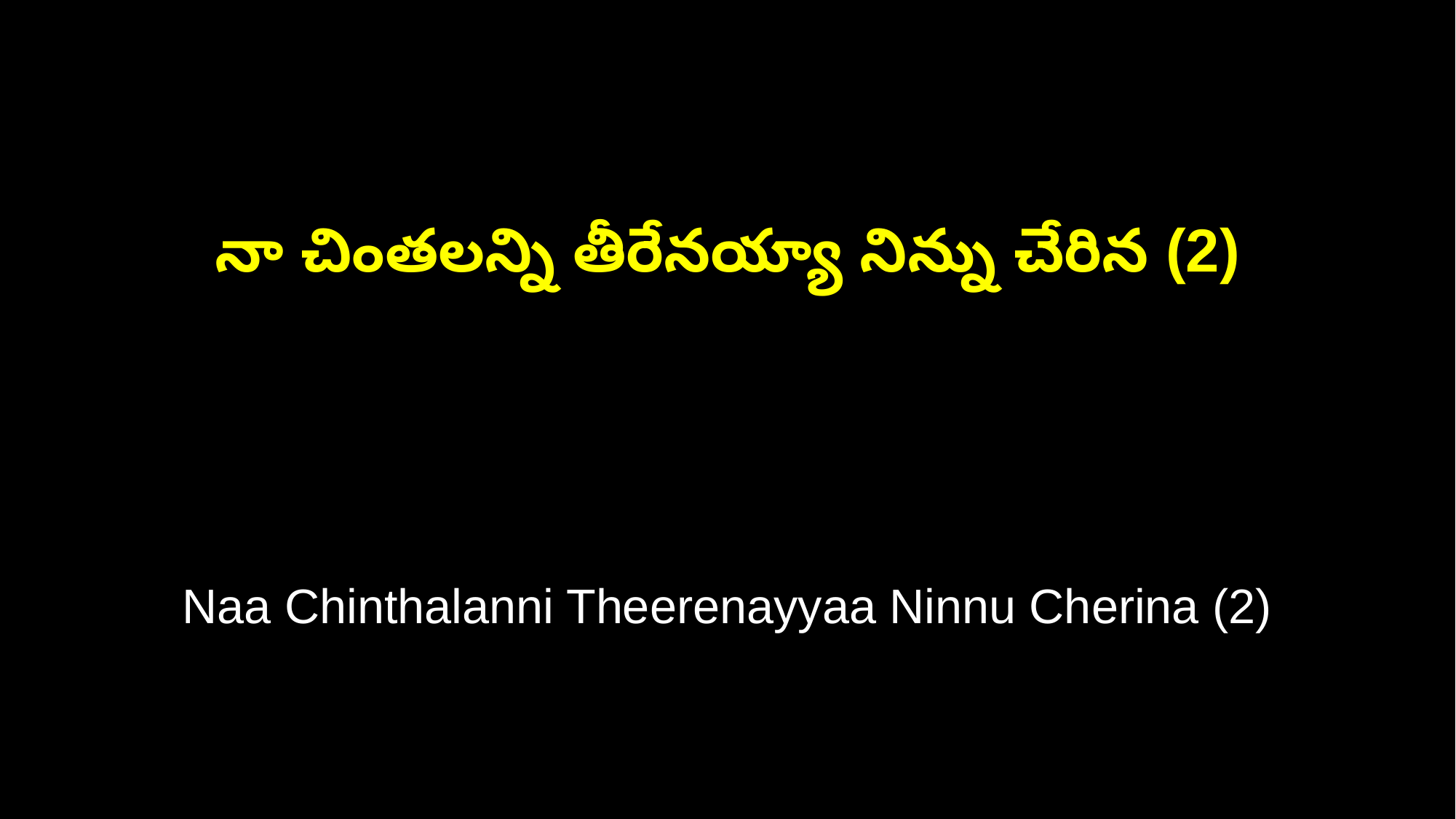

నా చింతలన్ని తీరేనయ్యా నిన్ను చేరిన (2)
Naa Chinthalanni Theerenayyaa Ninnu Cherina (2)